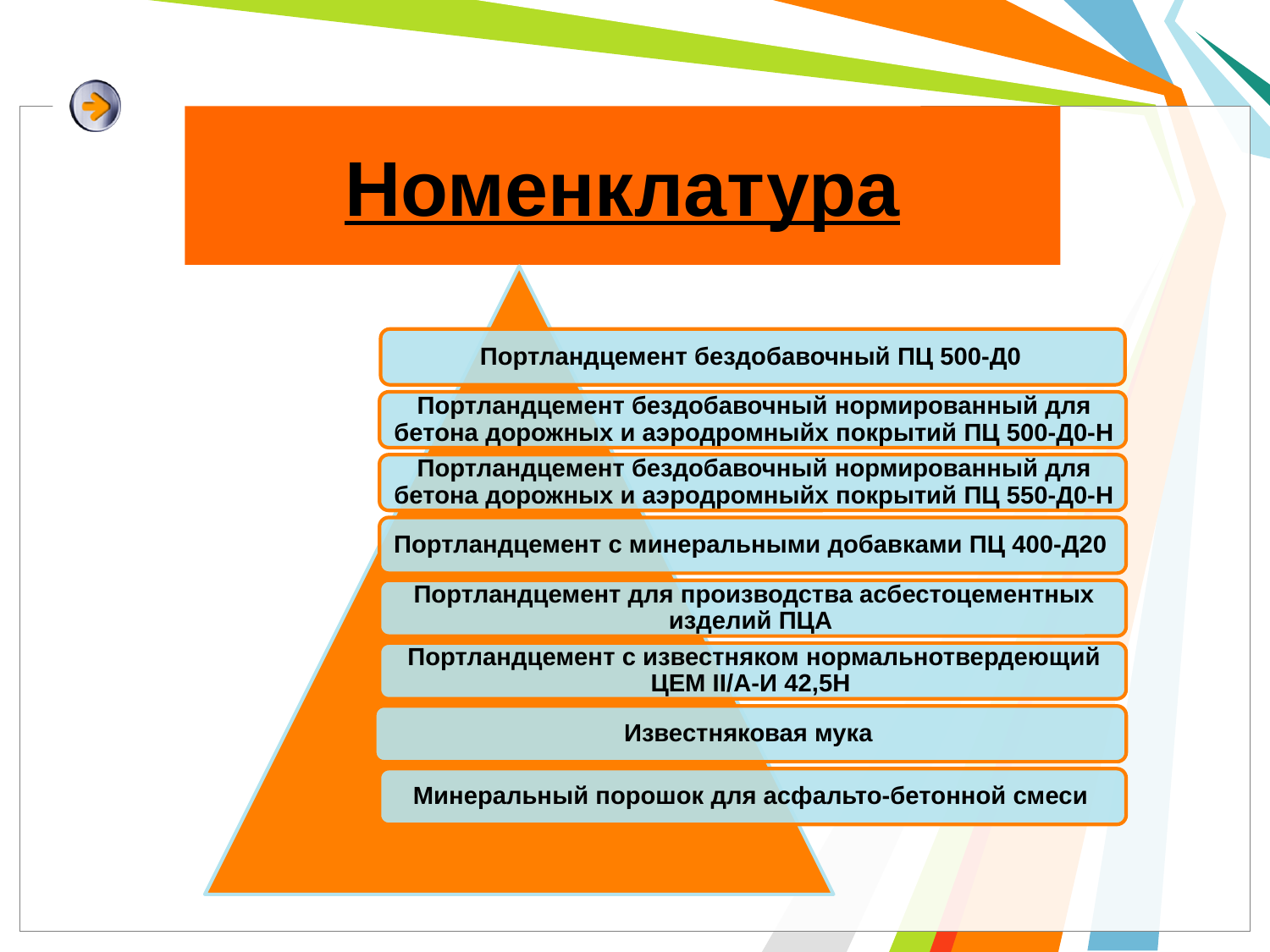

# Номенклатура
Портландцемент бездобавочный ПЦ 500-Д0
Портландцемент бездобавочный нормированный для бетона дорожных и аэродромныйх покрытий ПЦ 500-Д0-Н
Портландцемент бездобавочный нормированный для бетона дорожных и аэродромныйх покрытий ПЦ 550-Д0-Н
Портландцемент с минеральными добавками ПЦ 400-Д20
Портландцемент для производства асбестоцементных изделий ПЦА
Портландцемент с известняком нормальнотвердеющий ЦЕМ II/А-И 42,5Н
Известняковая мука
Минеральный порошок для асфальто-бетонной смеси